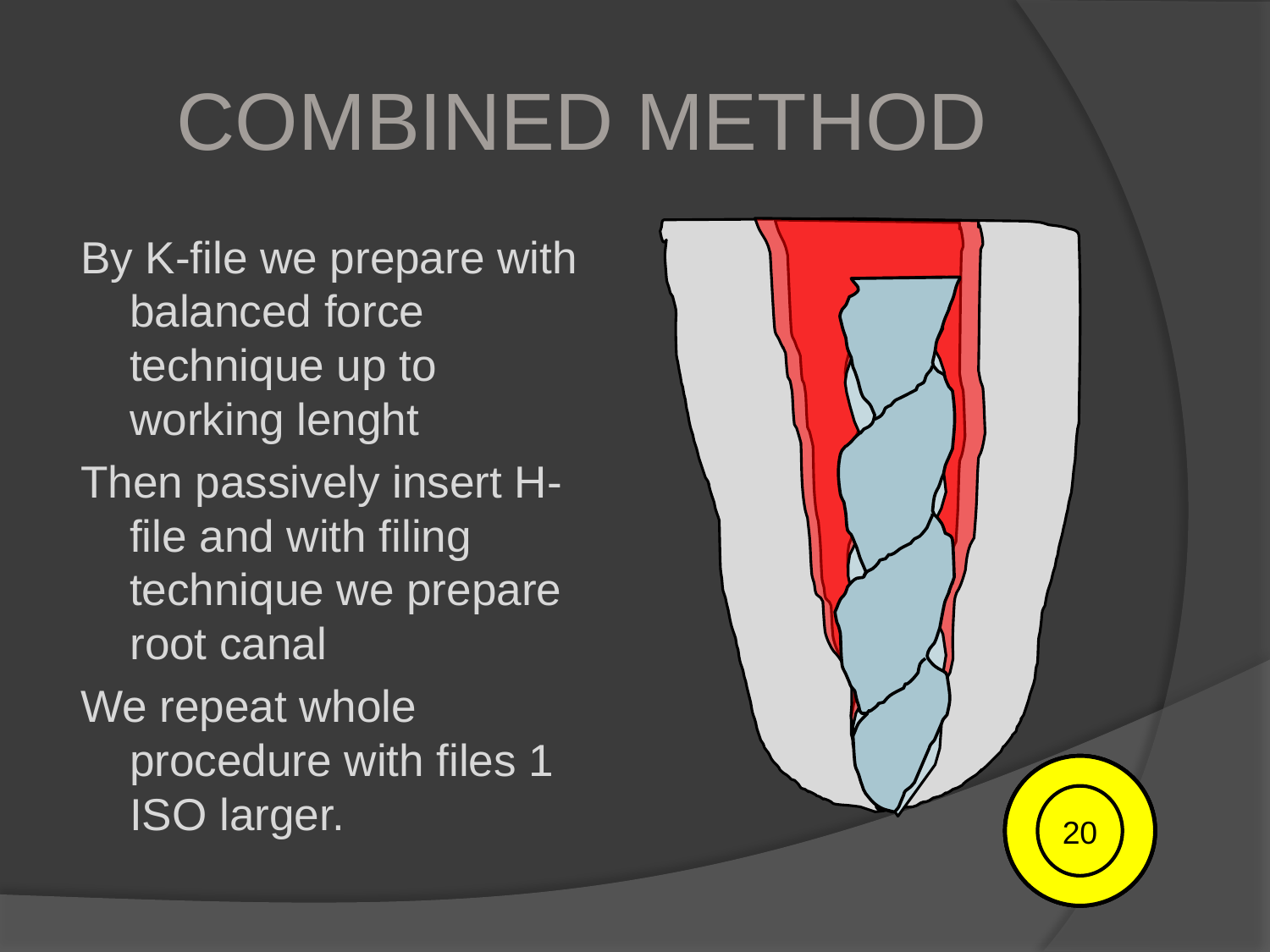

# COMBINED METHOD

By K-file we prepare with balanced force technique up to working lenght
Then passively insert H-file and with filing technique we prepare root canal
We repeat whole procedure with files 1 ISO larger.

15

15

20

20